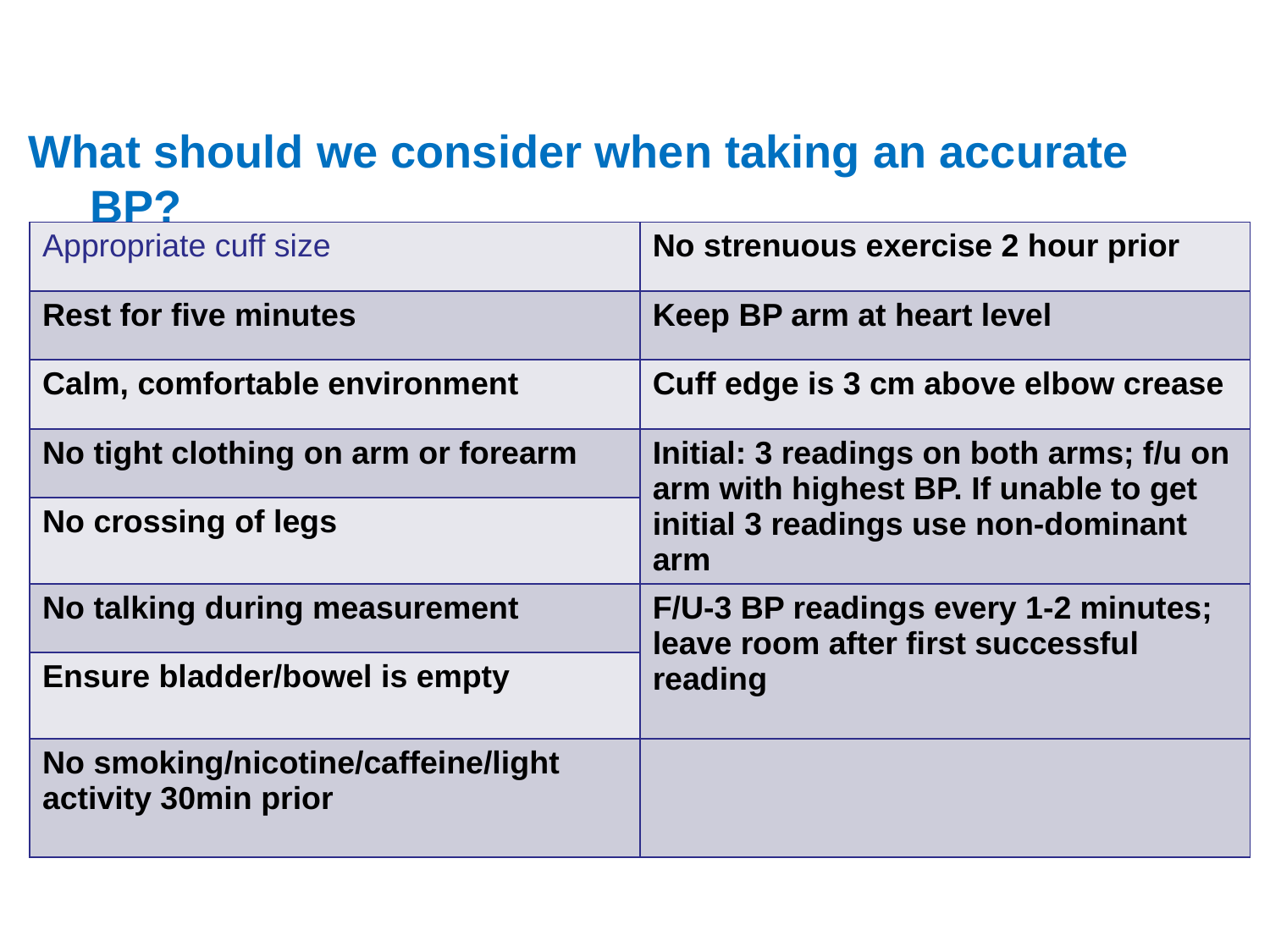

# What should we consider when taking an accurate BP?
| Appropriate cuff size | No strenuous exercise 2 hour prior |
| --- | --- |
| Rest for five minutes | Keep BP arm at heart level |
| Calm, comfortable environment | Cuff edge is 3 cm above elbow crease |
| No tight clothing on arm or forearm | Initial: 3 readings on both arms; f/u on arm with highest BP. If unable to get initial 3 readings use non-dominant arm |
| No crossing of legs |  |
| No talking during measurement | F/U-3 BP readings every 1-2 minutes; leave room after first successful reading |
| Ensure bladder/bowel is empty |  |
| No smoking/nicotine/caffeine/light activity 30min prior |  |